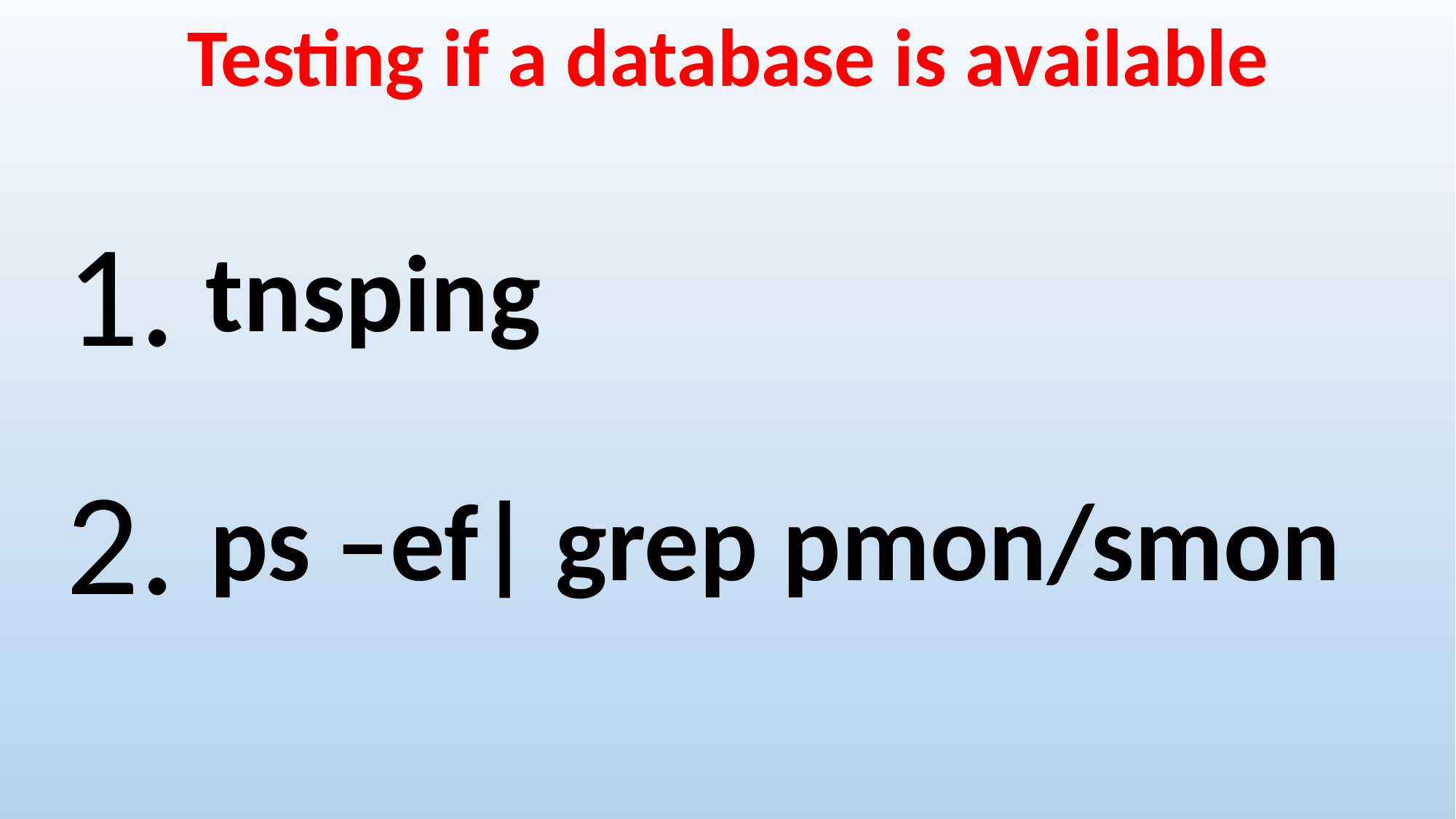

Testing if a database is available
1.
tnsping
2.
ps –ef| grep pmon/smon